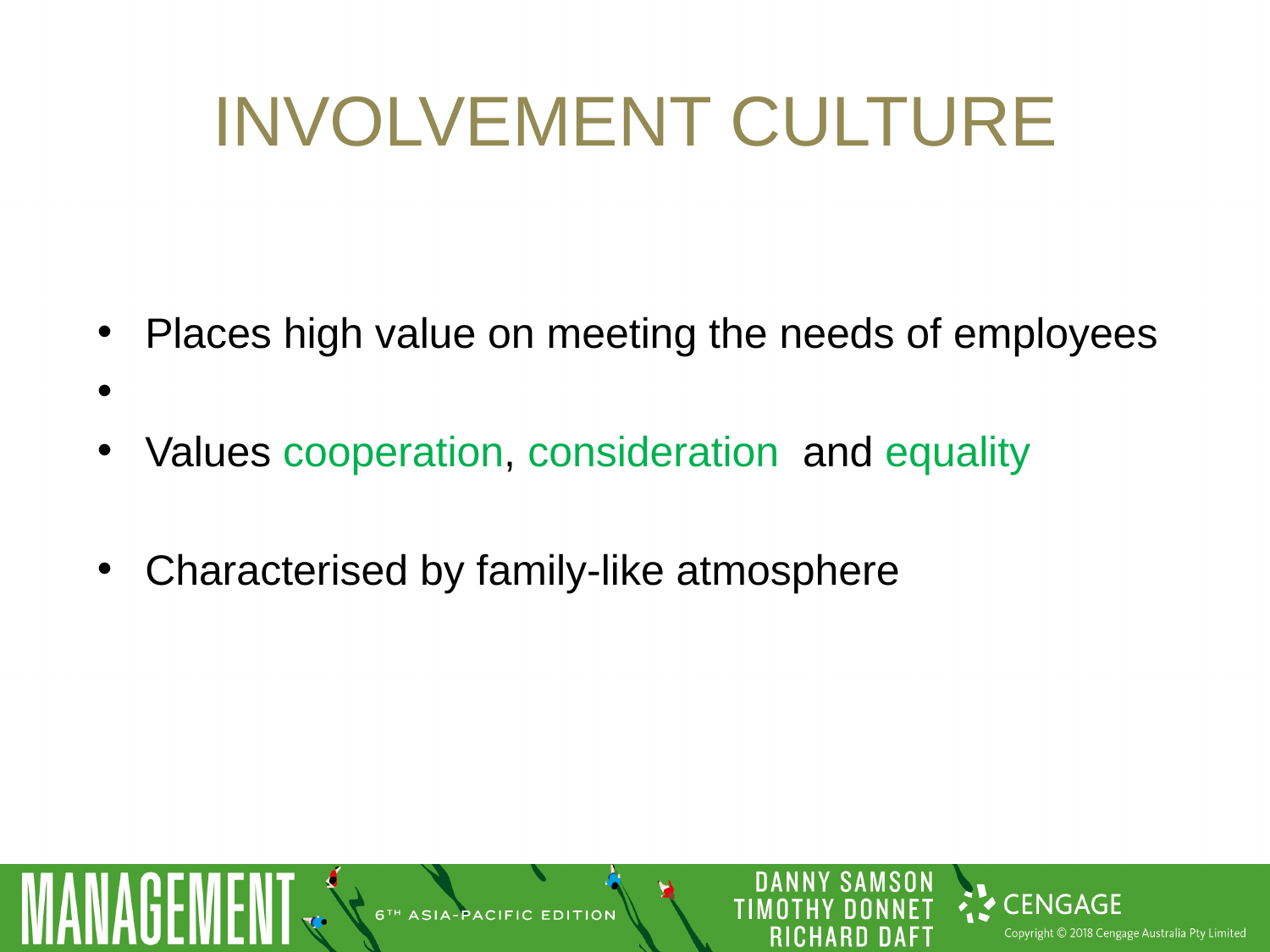

# Involvement culture
Places high value on meeting the needs of employees

Values cooperation, consideration  and equality

Characterised by family-like atmosphere